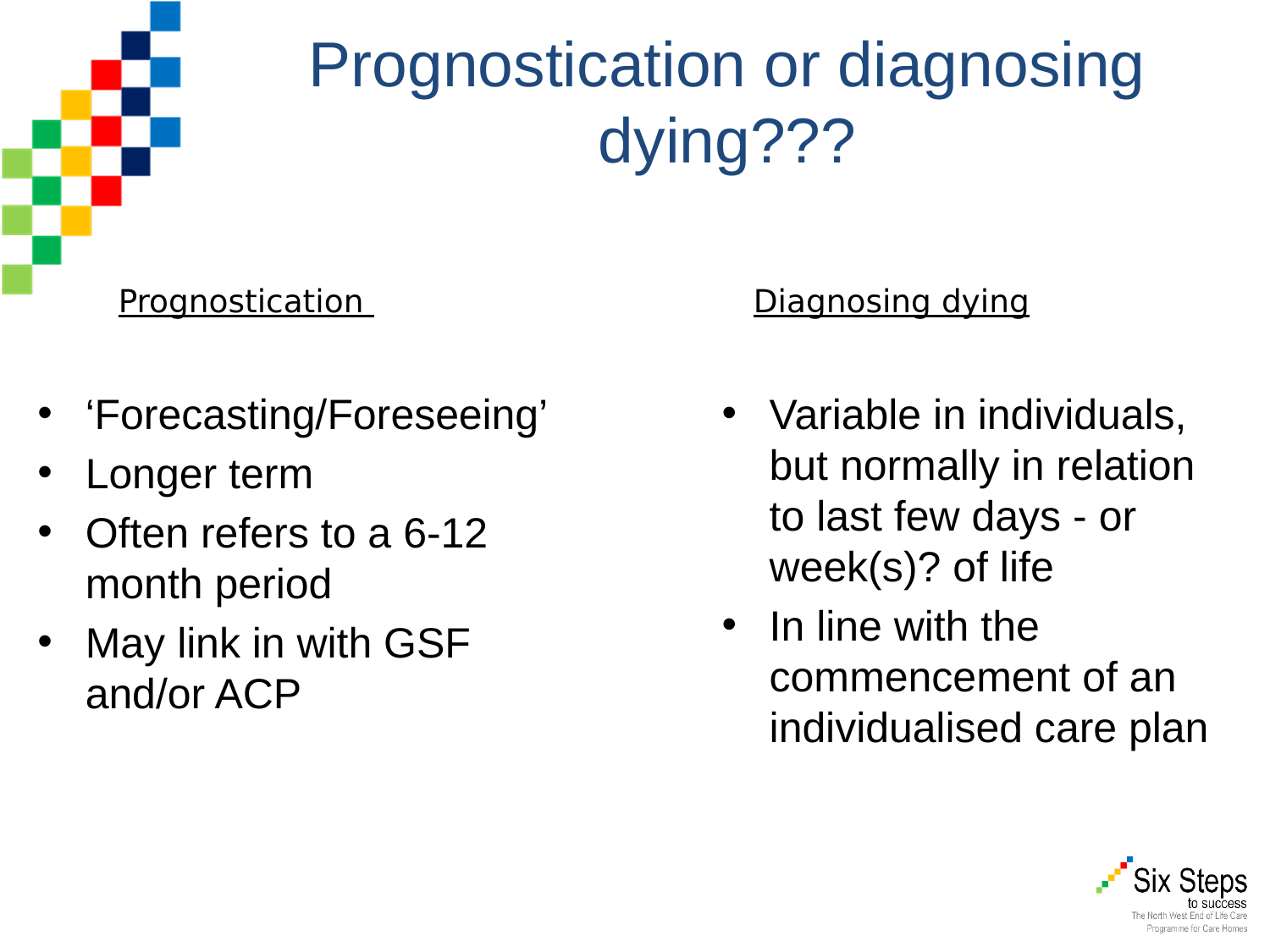

Prognostication or diagnosing dying???

Prognostication 			Diagnosing dying
‘Forecasting/Foreseeing’
Longer term
Often refers to a 6-12 month period
May link in with GSF and/or ACP
Variable in individuals, but normally in relation to last few days - or week(s)? of life
In line with the commencement of an individualised care plan